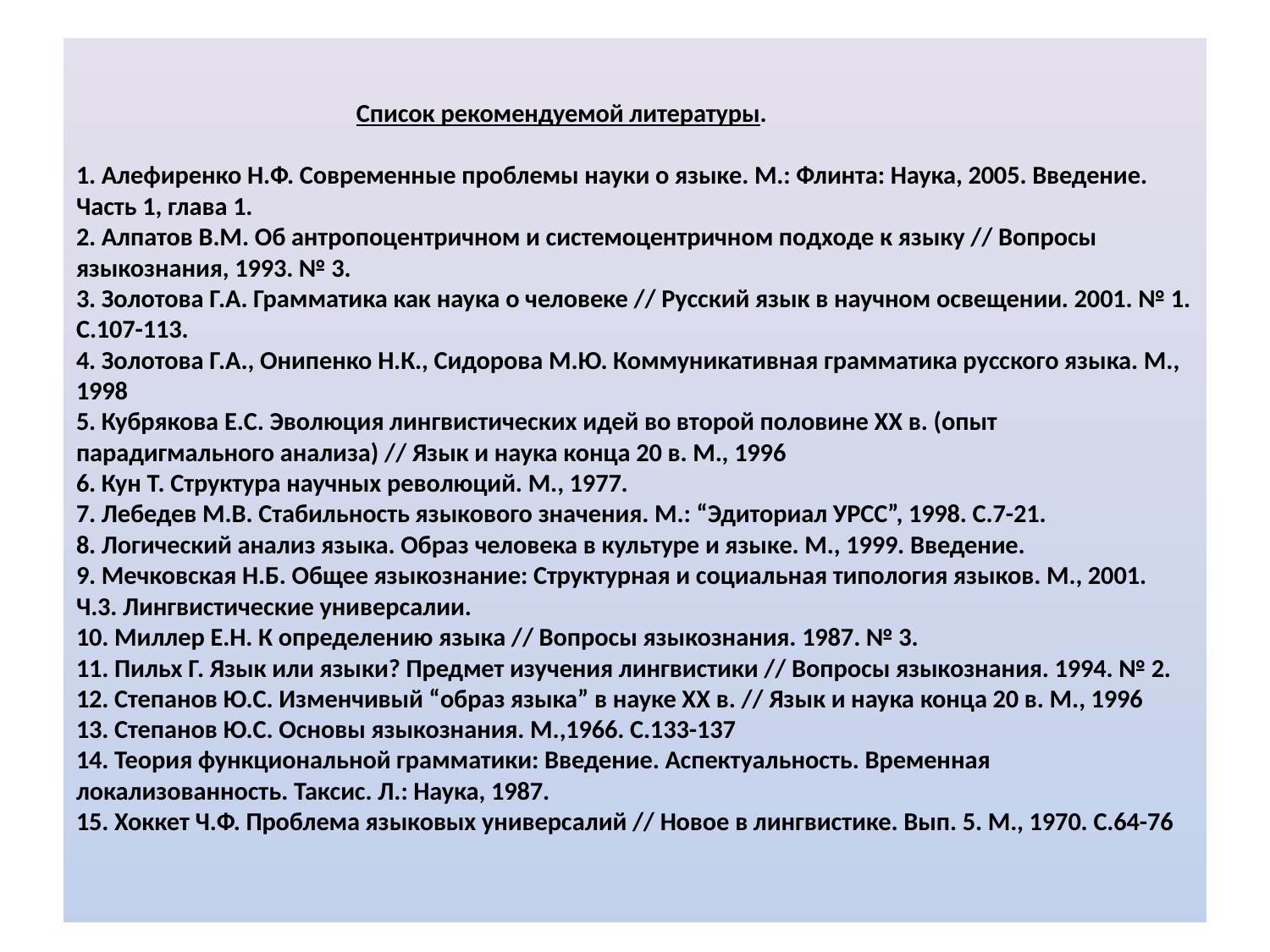

# Список рекомендуемой литературы.   1. Алефиренко Н.Ф. Современные проблемы науки о языке. М.: Флинта: Наука, 2005. Введение. Часть 1, глава 1. 2. Алпатов В.М. Об антропоцентричном и системоцентричном подходе к языку // Вопросы языкознания, 1993. № 3. 3. Золотова Г.А. Грамматика как наука о человеке // Русский язык в научном освещении. 2001. № 1. С.107-113. 4. Золотова Г.А., Онипенко Н.К., Сидорова М.Ю. Коммуникативная грамматика русского языка. М., 1998 5. Кубрякова Е.С. Эволюция лингвистических идей во второй половине ХХ в. (опыт парадигмального анализа) // Язык и наука конца 20 в. М., 1996 6. Кун Т. Структура научных революций. М., 1977. 7. Лебедев М.В. Стабильность языкового значения. М.: “Эдиториал УРСС”, 1998. С.7-21. 8. Логический анализ языка. Образ человека в культуре и языке. М., 1999. Введение. 9. Мечковская Н.Б. Общее языкознание: Структурная и социальная типология языков. М., 2001. Ч.3. Лингвистические универсалии. 10. Миллер Е.Н. К определению языка // Вопросы языкознания. 1987. № 3. 11. Пильх Г. Язык или языки? Предмет изучения лингвистики // Вопросы языкознания. 1994. № 2. 12. Степанов Ю.С. Изменчивый “образ языка” в науке ХХ в. // Язык и наука конца 20 в. М., 1996 13. Степанов Ю.С. Основы языкознания. М.,1966. С.133-137 14. Теория функциональной грамматики: Введение. Аспектуальность. Временная локализованность. Таксис. Л.: Наука, 1987. 15. Хоккет Ч.Ф. Проблема языковых универсалий // Новое в лингвистике. Вып. 5. М., 1970. С.64-76